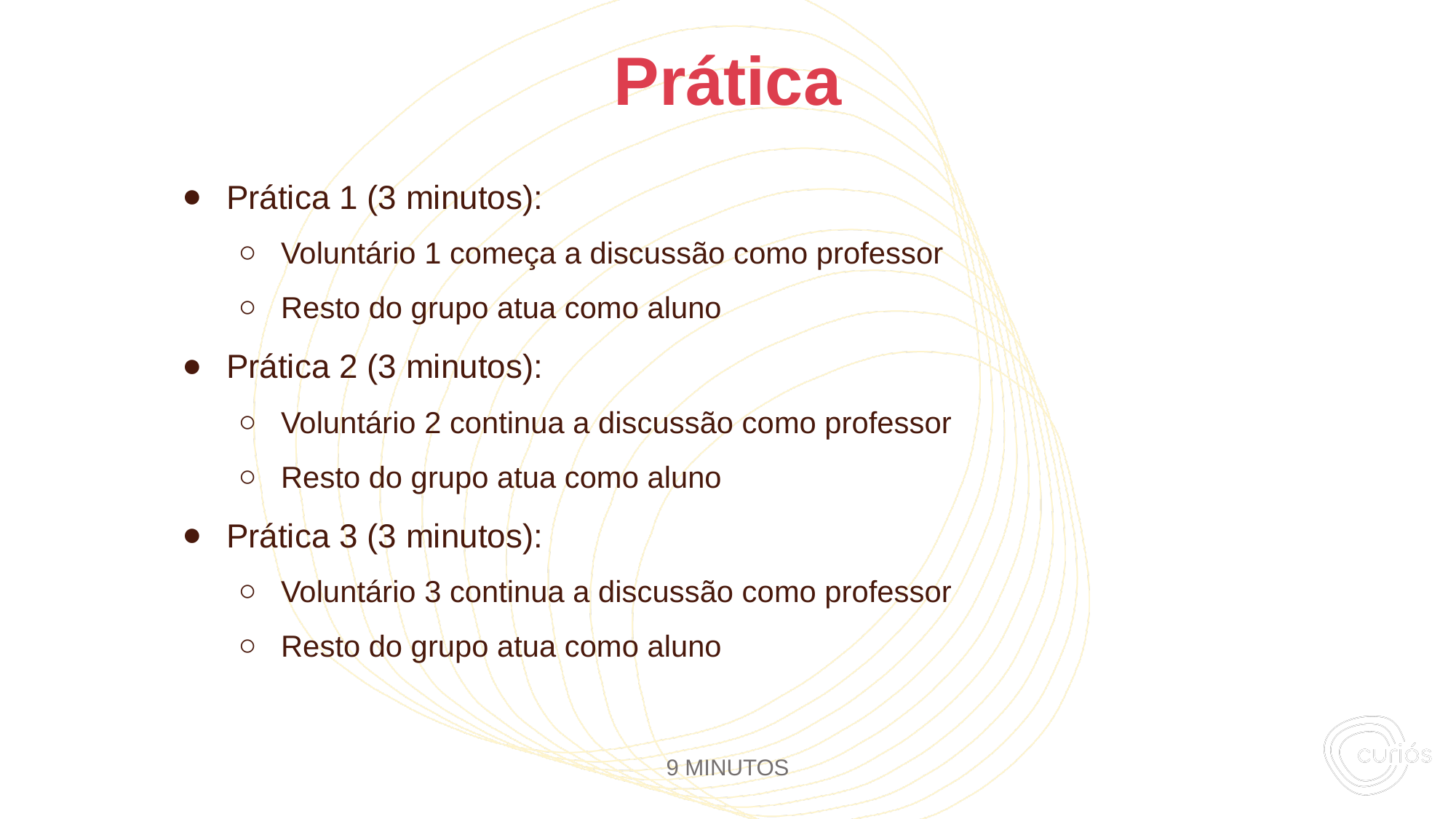

Prática 1 (3 minutos):
Voluntário 1 começa a discussão como professor
Resto do grupo atua como aluno
Prática 2 (3 minutos):
Voluntário 2 continua a discussão como professor
Resto do grupo atua como aluno
Prática 3 (3 minutos):
Voluntário 3 continua a discussão como professor
Resto do grupo atua como aluno
# Prática
9 MINUTOS